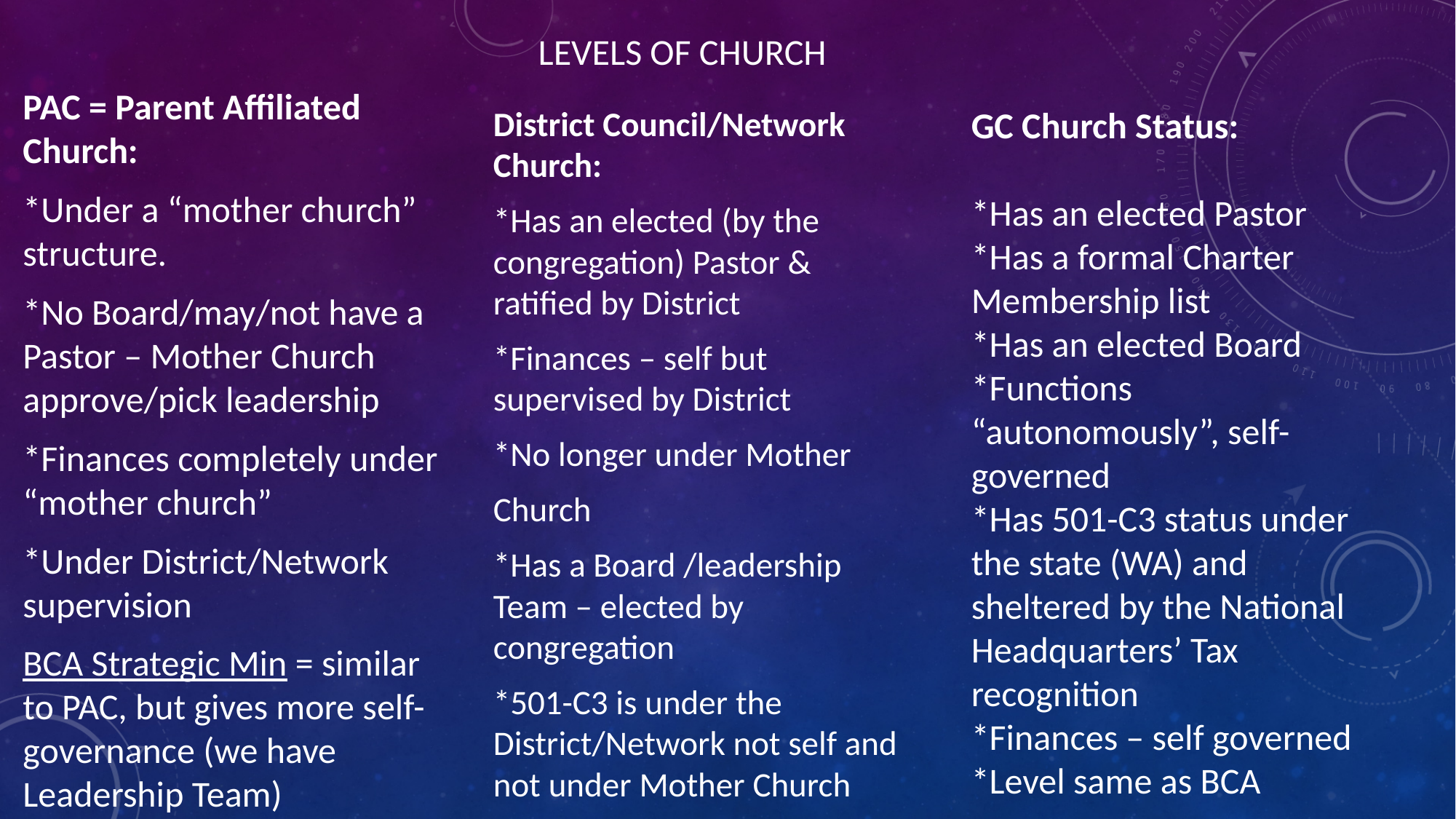

# Levels of Church
PAC = Parent Affiliated Church:
*Under a “mother church” structure.
*No Board/may/not have a Pastor – Mother Church approve/pick leadership
*Finances completely under “mother church”
*Under District/Network supervision
BCA Strategic Min = similar to PAC, but gives more self-governance (we have Leadership Team)
District Council/Network Church:
*Has an elected (by the congregation) Pastor & ratified by District
*Finances – self but supervised by District
*No longer under Mother
Church
*Has a Board /leadership
Team – elected by congregation
*501-C3 is under the District/Network not self and not under Mother Church
GC Church Status:

*Has an elected Pastor
*Has a formal Charter Membership list
*Has an elected Board
*Functions “autonomously”, self-governed
*Has 501-C3 status under the state (WA) and sheltered by the National Headquarters’ Tax recognition
*Finances – self governed
*Level same as BCA